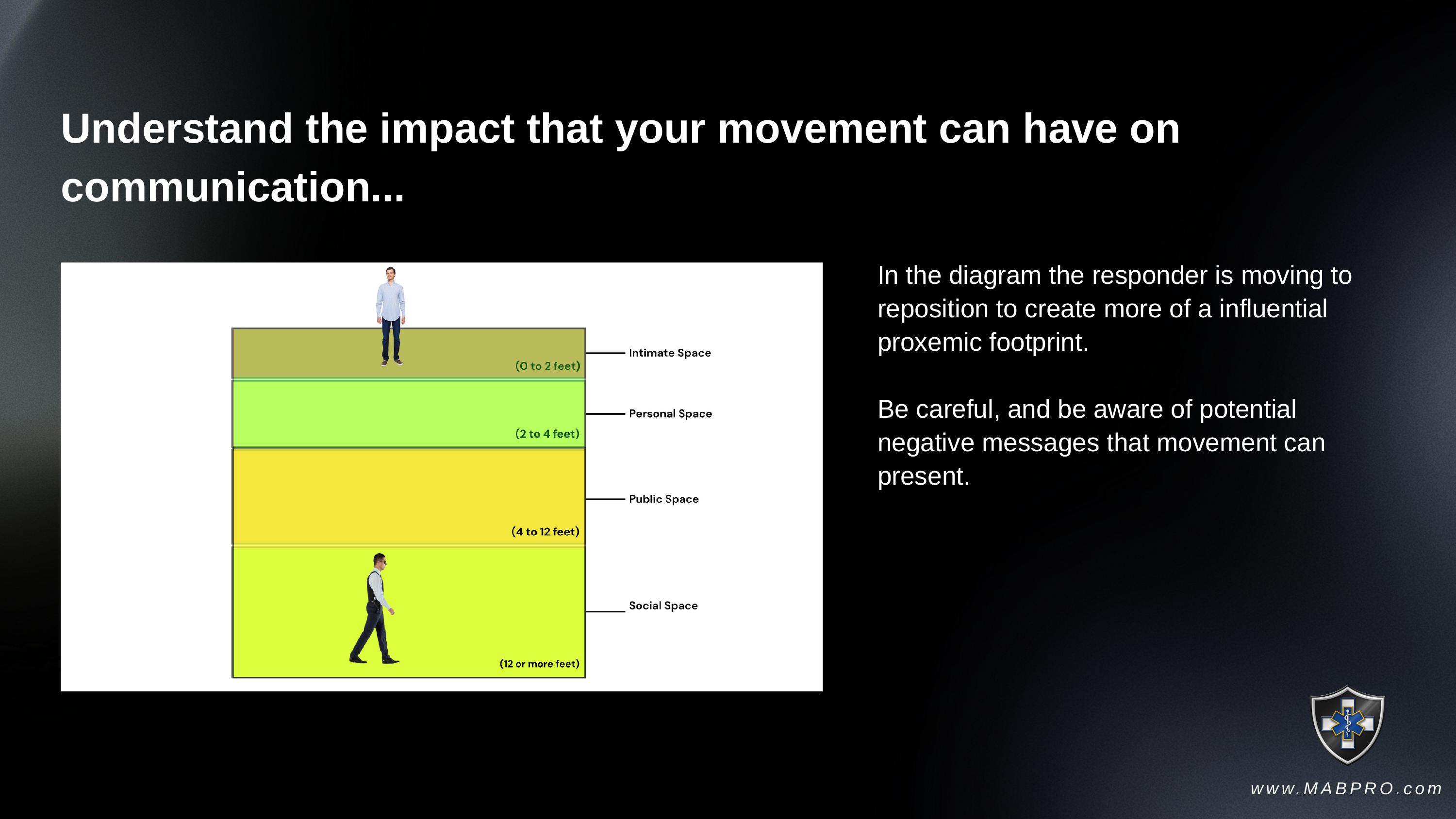

Understand the impact that your movement can have on communication...
In the diagram the responder is moving to reposition to create more of a influential proxemic footprint.

Be careful, and be aware of potential negative messages that movement can present.

www.MABPRO.com